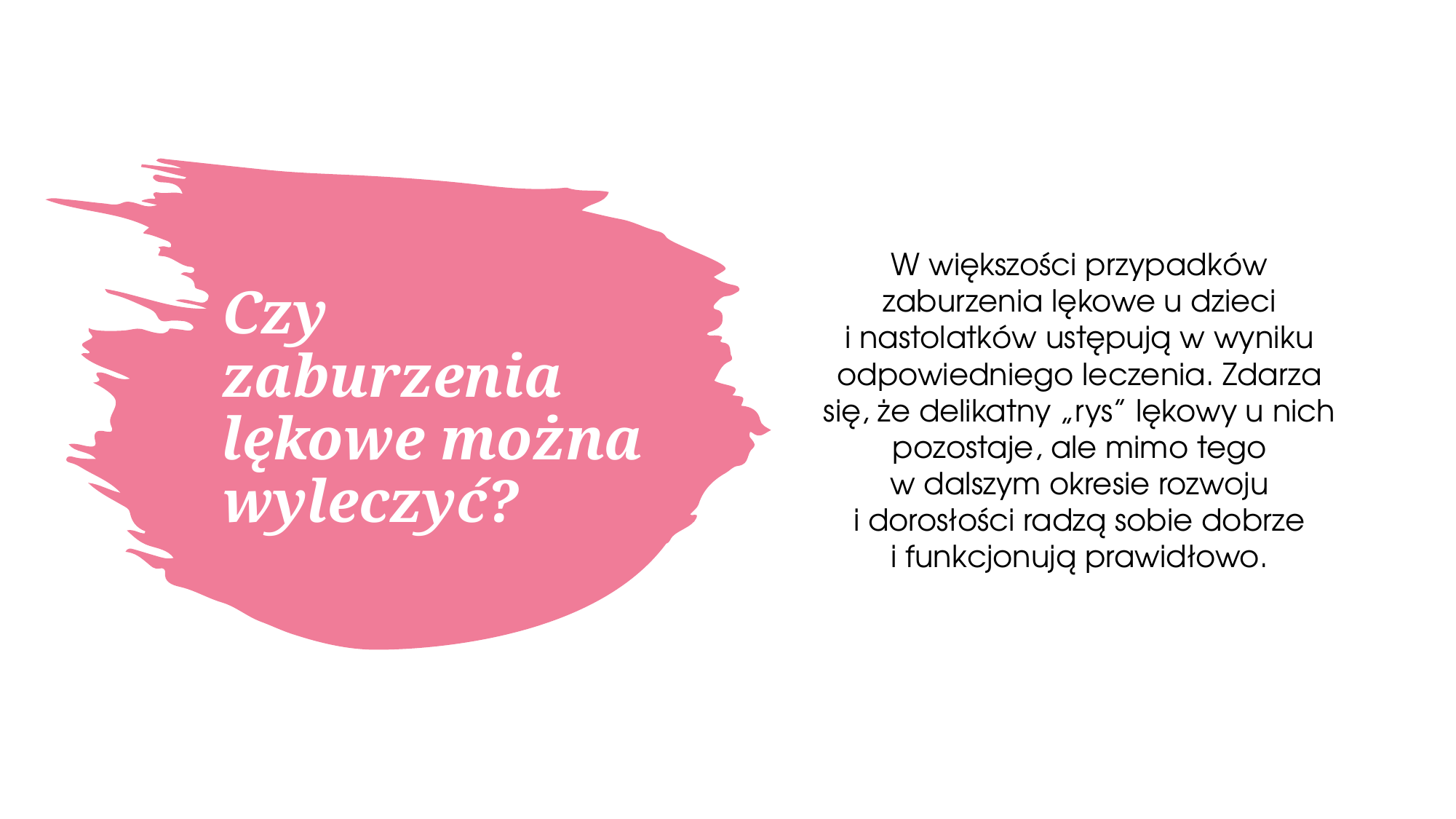

W większości przypadków zaburzenia lękowe u dzieci i nastolatków ustępują w wyniku odpowiedniego leczenia. Zdarza się, że delikatny „rys” lękowy u nich pozostaje, ale mimo tego w dalszym okresie rozwoju i dorosłości radzą sobie dobrze i funkcjonują prawidłowo.

Czy zaburzenia lękowe można wyleczyć?